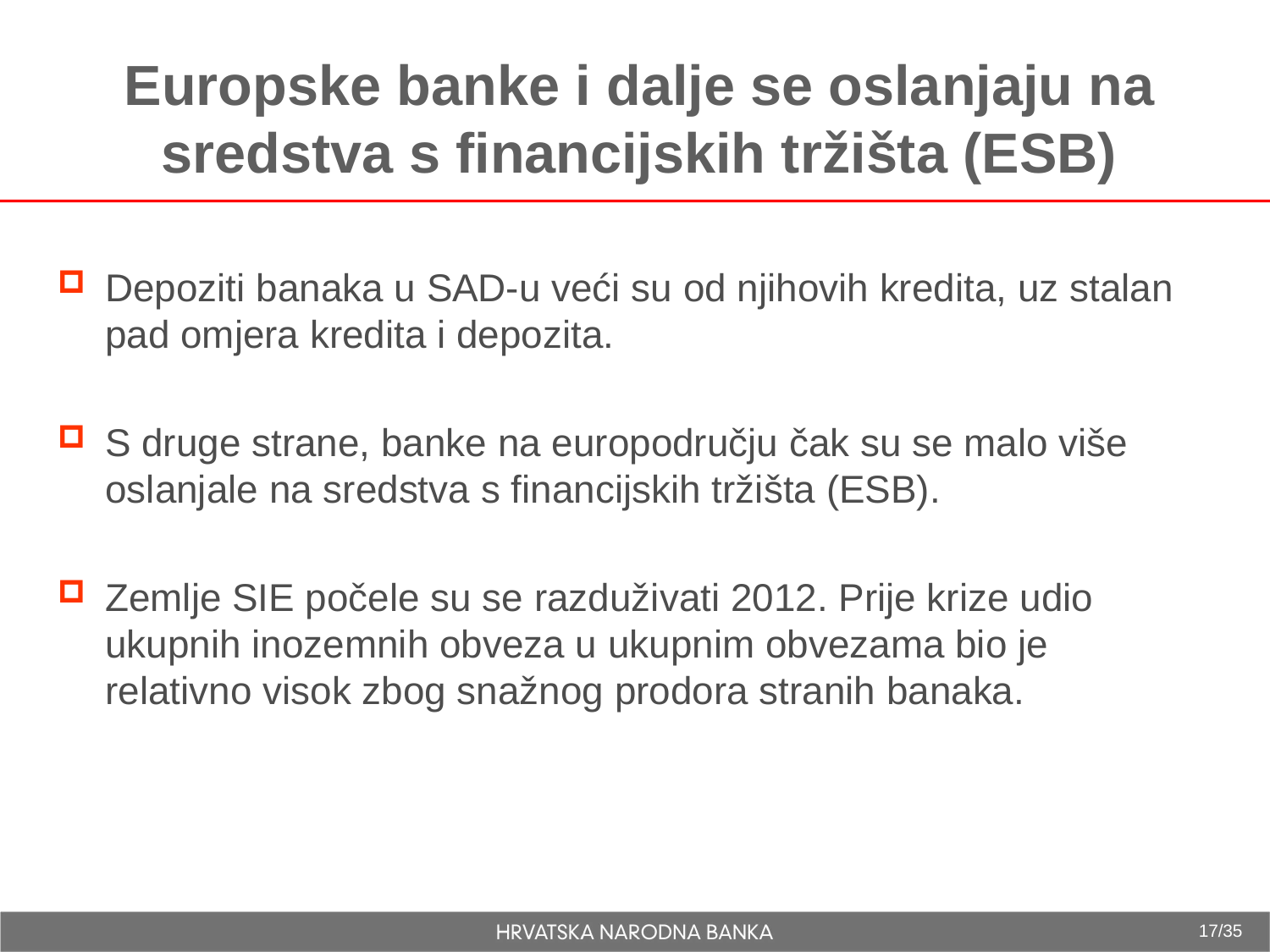

# Europske banke i dalje se oslanjaju na sredstva s financijskih tržišta (ESB)
Depoziti banaka u SAD-u veći su od njihovih kredita, uz stalan pad omjera kredita i depozita.

S druge strane, banke na europodručju čak su se malo više oslanjale na sredstva s financijskih tržišta (ESB).

Zemlje SIE počele su se razduživati 2012. Prije krize udio ukupnih inozemnih obveza u ukupnim obvezama bio je relativno visok zbog snažnog prodora stranih banaka.
17/35